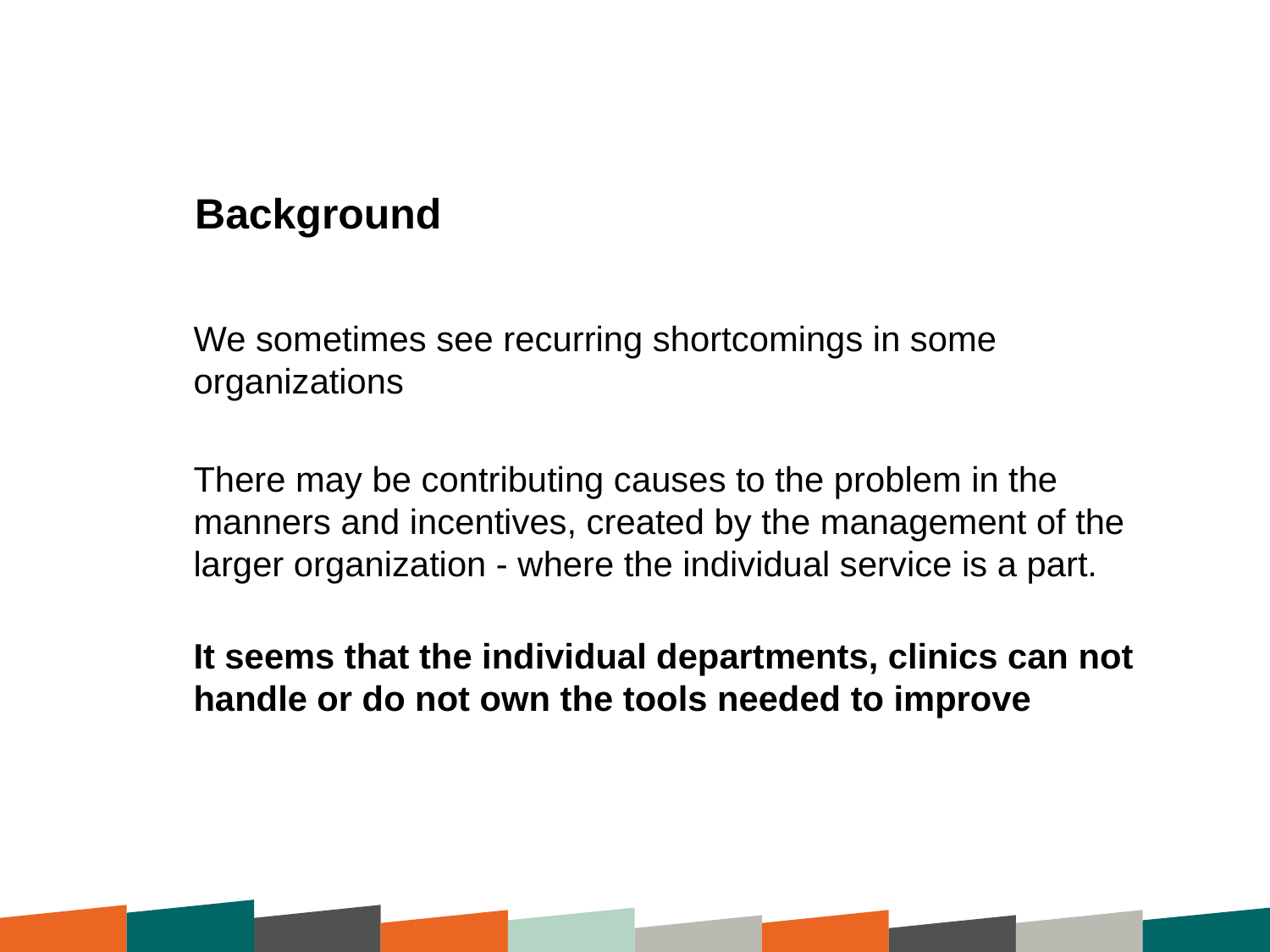

# Background
We sometimes see recurring shortcomings in some organizations

There may be contributing causes to the problem in the manners and incentives, created by the management of the larger organization - where the individual service is a part.
It seems that the individual departments, clinics can not  handle or do not own the tools needed to improve